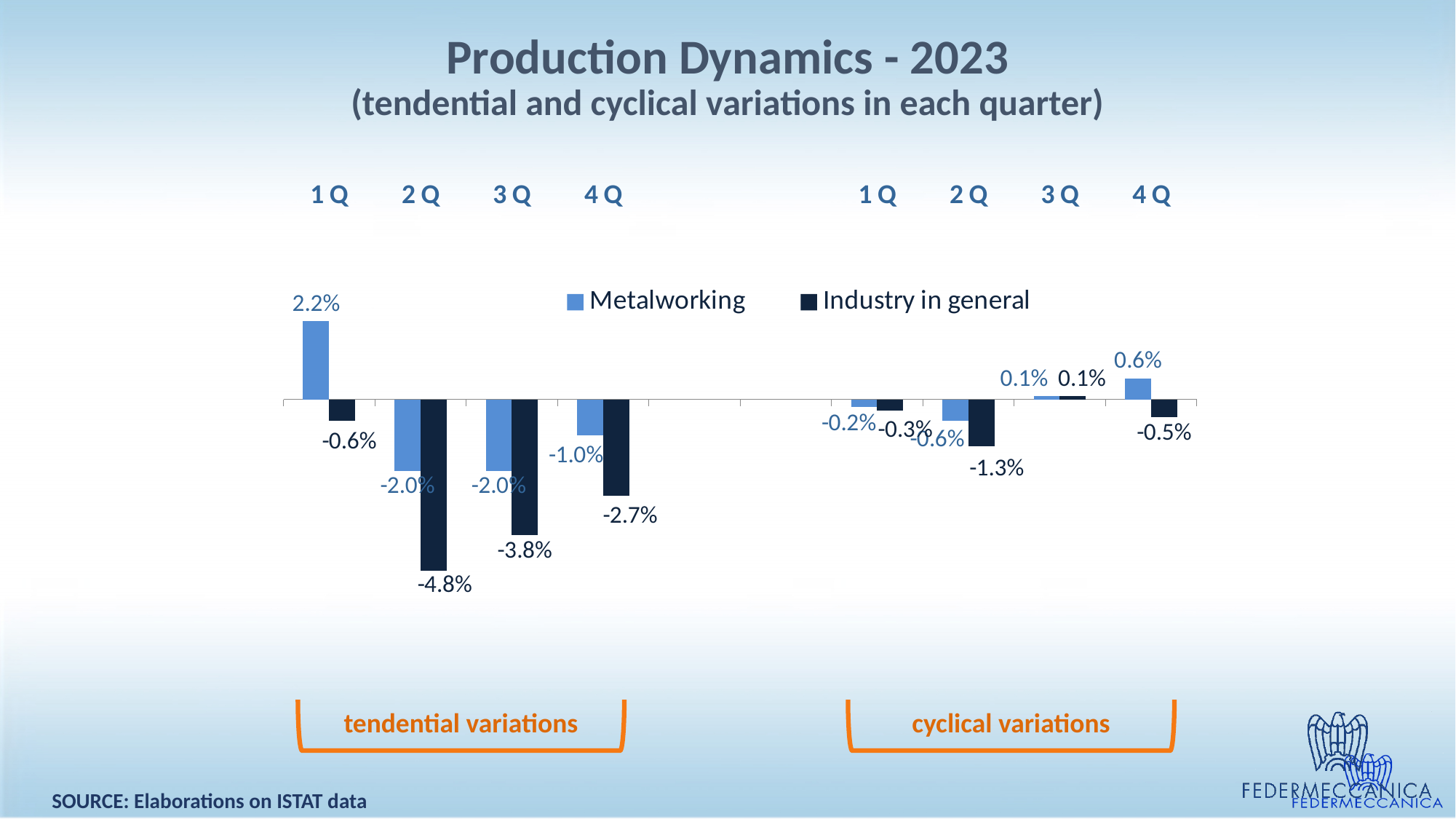

# Production Dynamics - 2023 (tendential and cyclical variations in each quarter)

### Chart

| Category | Metalworking | Industry in general |
|---|---|---|
| 1 Q | 0.022000000000000002 | -0.006 |
| 2 Q | -0.02 | -0.048 |
| 3 Q | -0.02 | -0.038 |
| 4 Q | -0.01 | -0.027000000000000003 |
|  | None | None |
|  | None | None |
| 1 Q | -0.002 | -0.003 |
| 2 Q | -0.006 | -0.013000000000000001 |
| 3 Q | 0.001 | 0.001 |
| 4 Q | 0.006 | -0.005 |

tendential variations
cyclical variations
SOURCE: Elaborations on ISTAT data